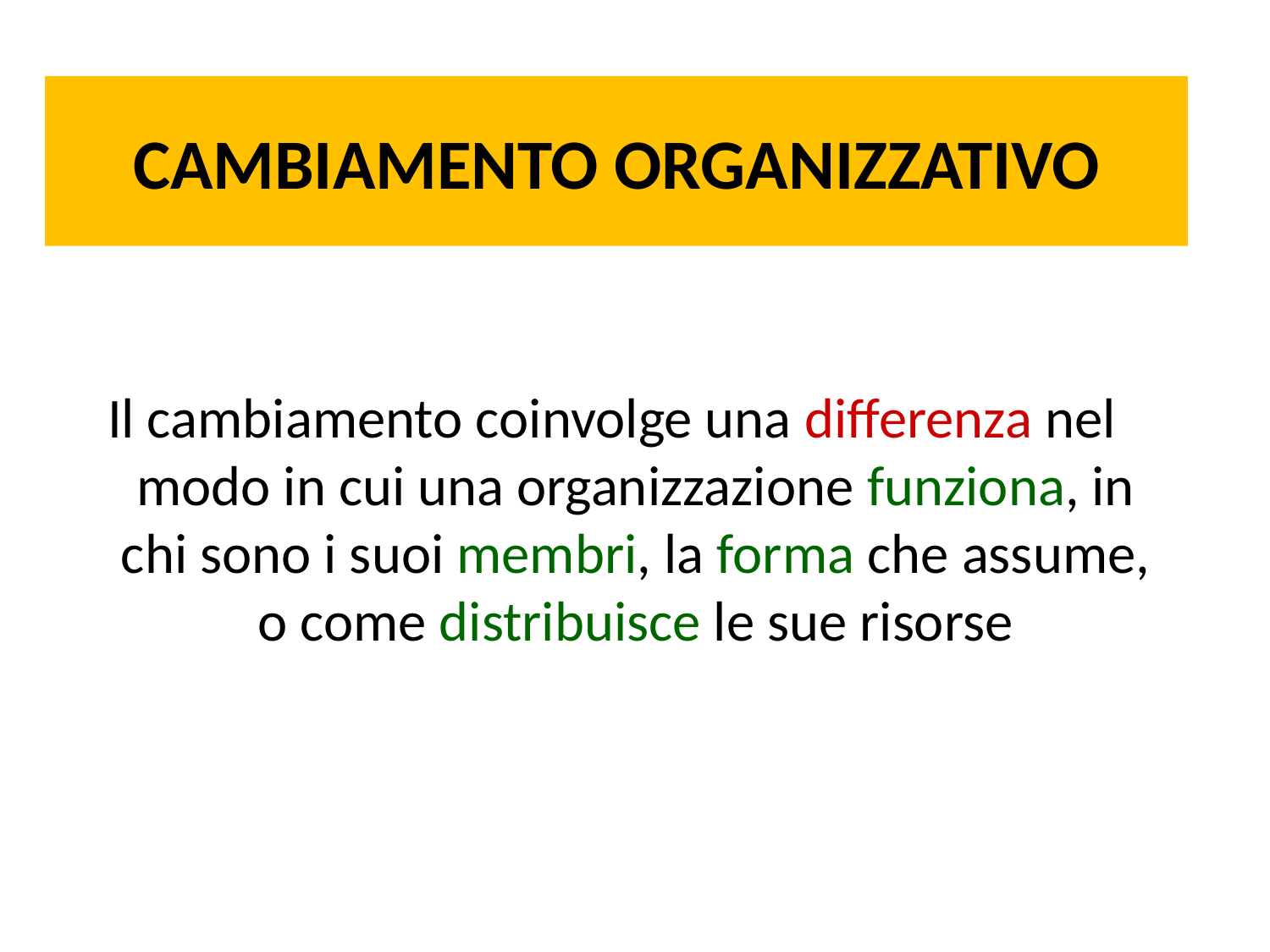

CAMBIAMENTO ORGANIZZATIVO

Il cambiamento coinvolge una differenza nel modo in cui una organizzazione funziona, in chi sono i suoi membri, la forma che assume, o come distribuisce le sue risorse